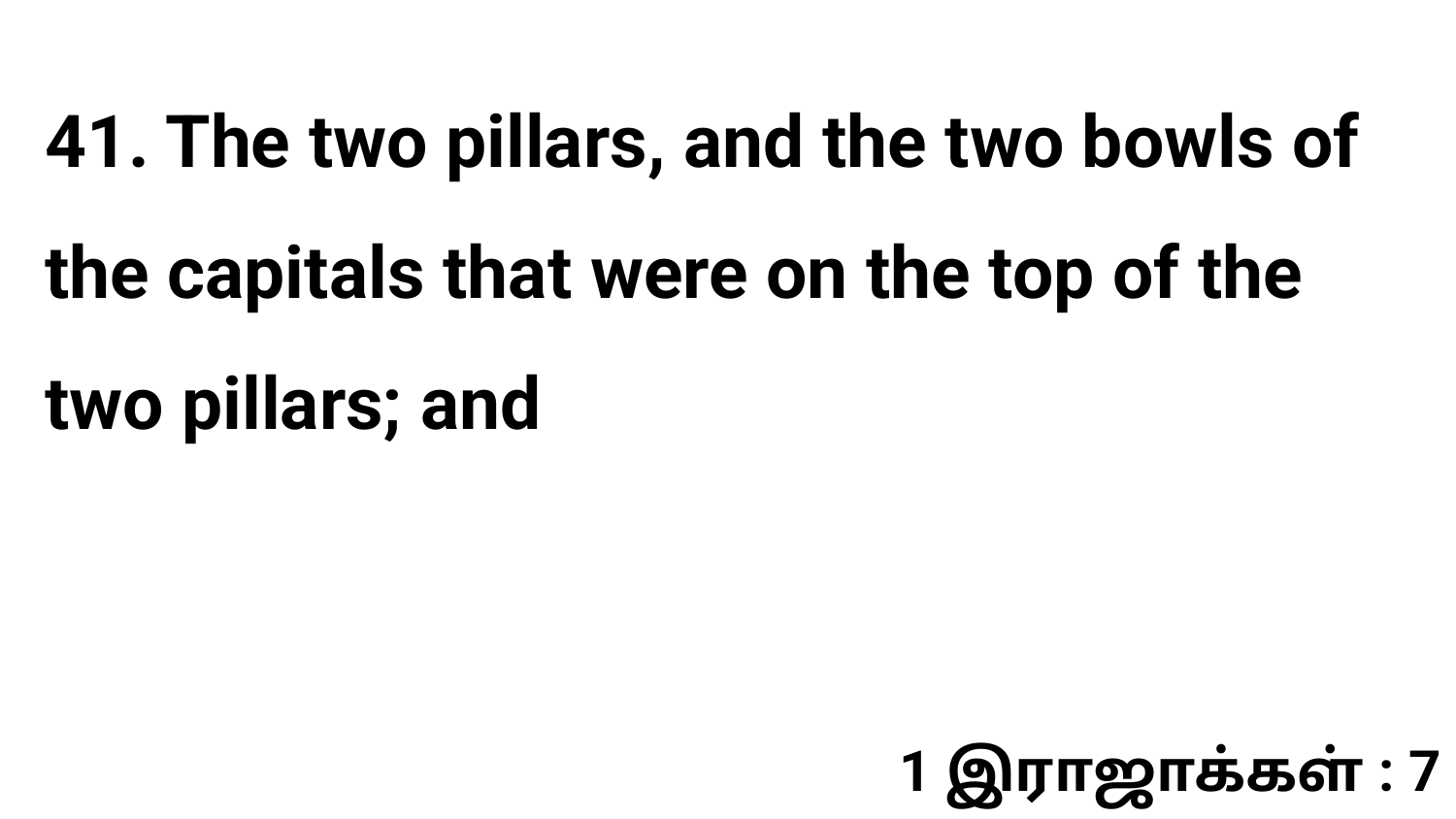

41. The two pillars, and the two bowls of the capitals that were on the top of the two pillars; and
1 இராஜாக்கள் : 7